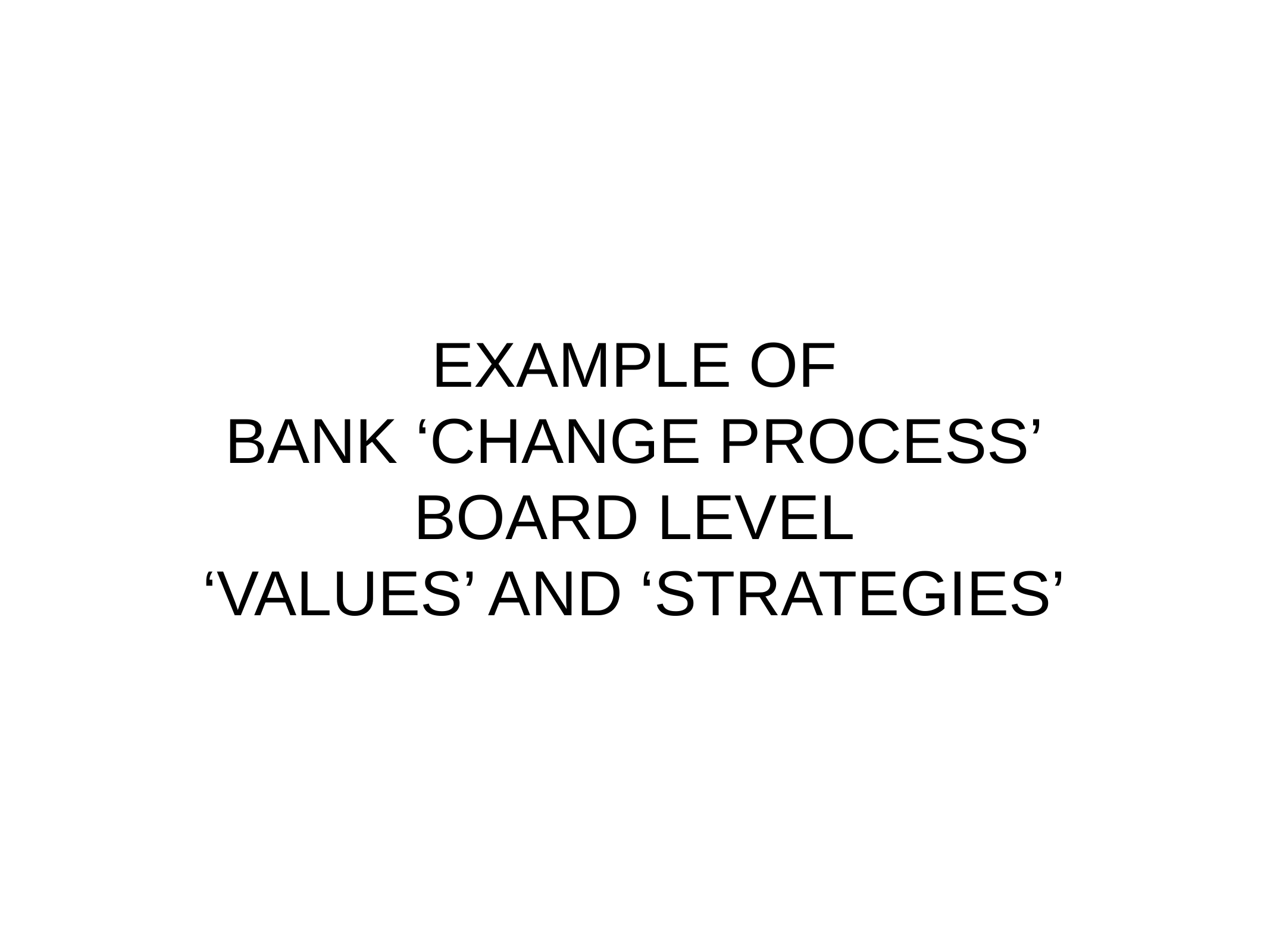

# EXAMPLE OF
BANK ‘CHANGE PROCESS’
BOARD LEVEL
‘VALUES’ AND ‘STRATEGIES’
37